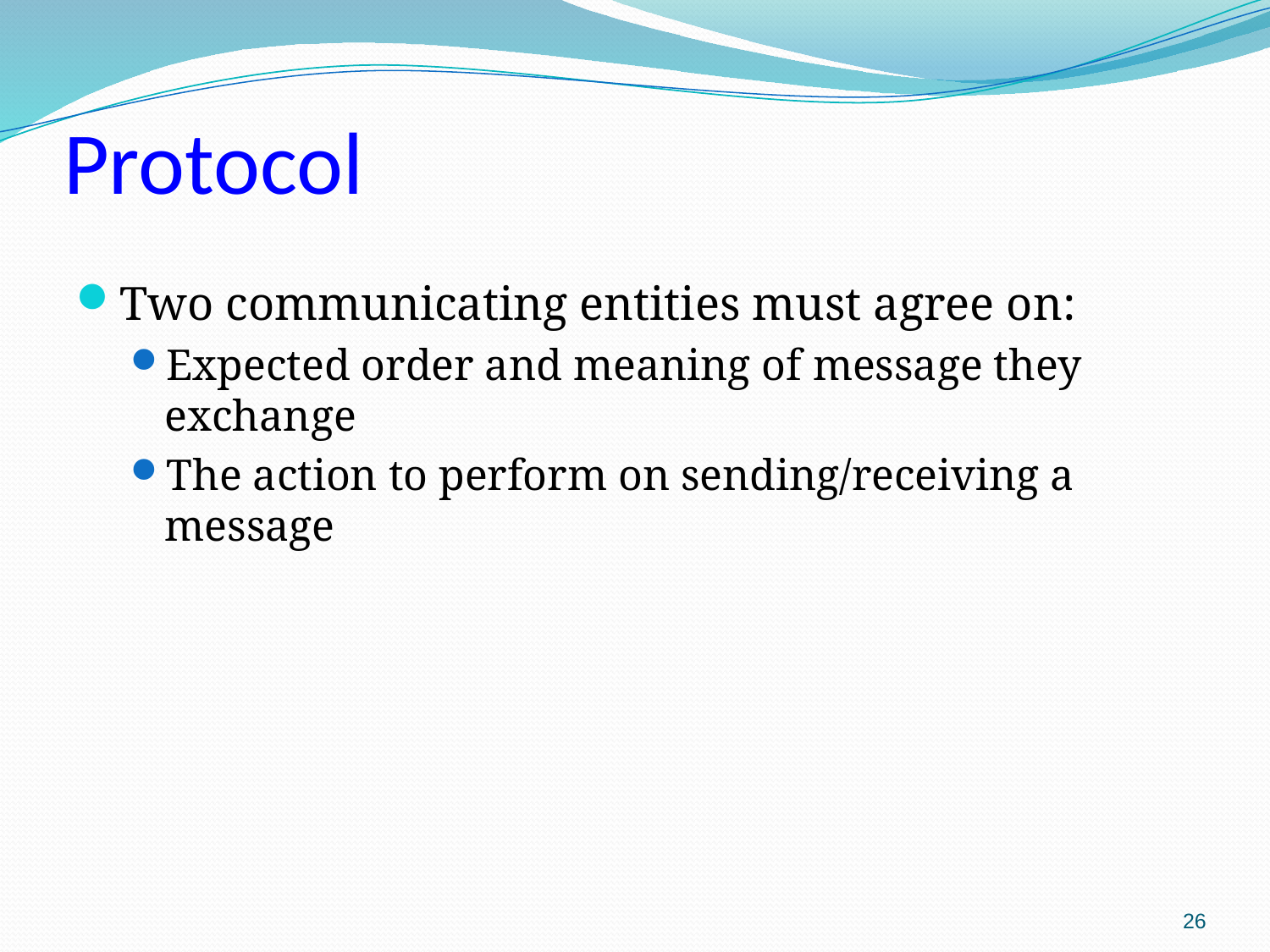

# Protocol
Two communicating entities must agree on:
Expected order and meaning of message they exchange
The action to perform on sending/receiving a message

26